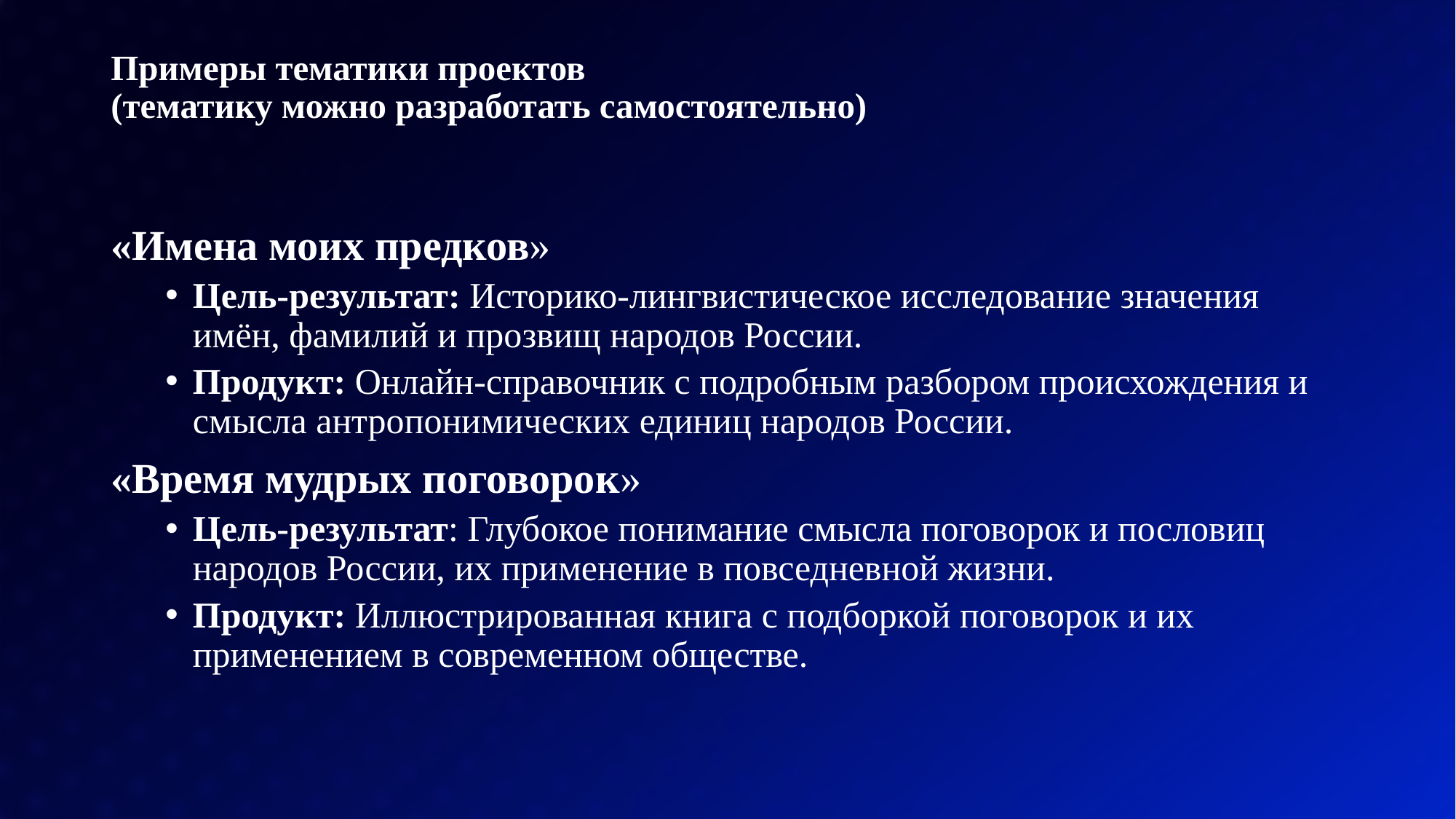

# Примеры тематики проектов (тематику можно разработать самостоятельно)
«Имена моих предков»
Цель-результат: Историко-лингвистическое исследование значения имён, фамилий и прозвищ народов России.
Продукт: Онлайн-справочник с подробным разбором происхождения и смысла антропонимических единиц народов России.
«Время мудрых поговорок»
Цель-результат: Глубокое понимание смысла поговорок и пословиц народов России, их применение в повседневной жизни.
Продукт: Иллюстрированная книга с подборкой поговорок и их применением в современном обществе.